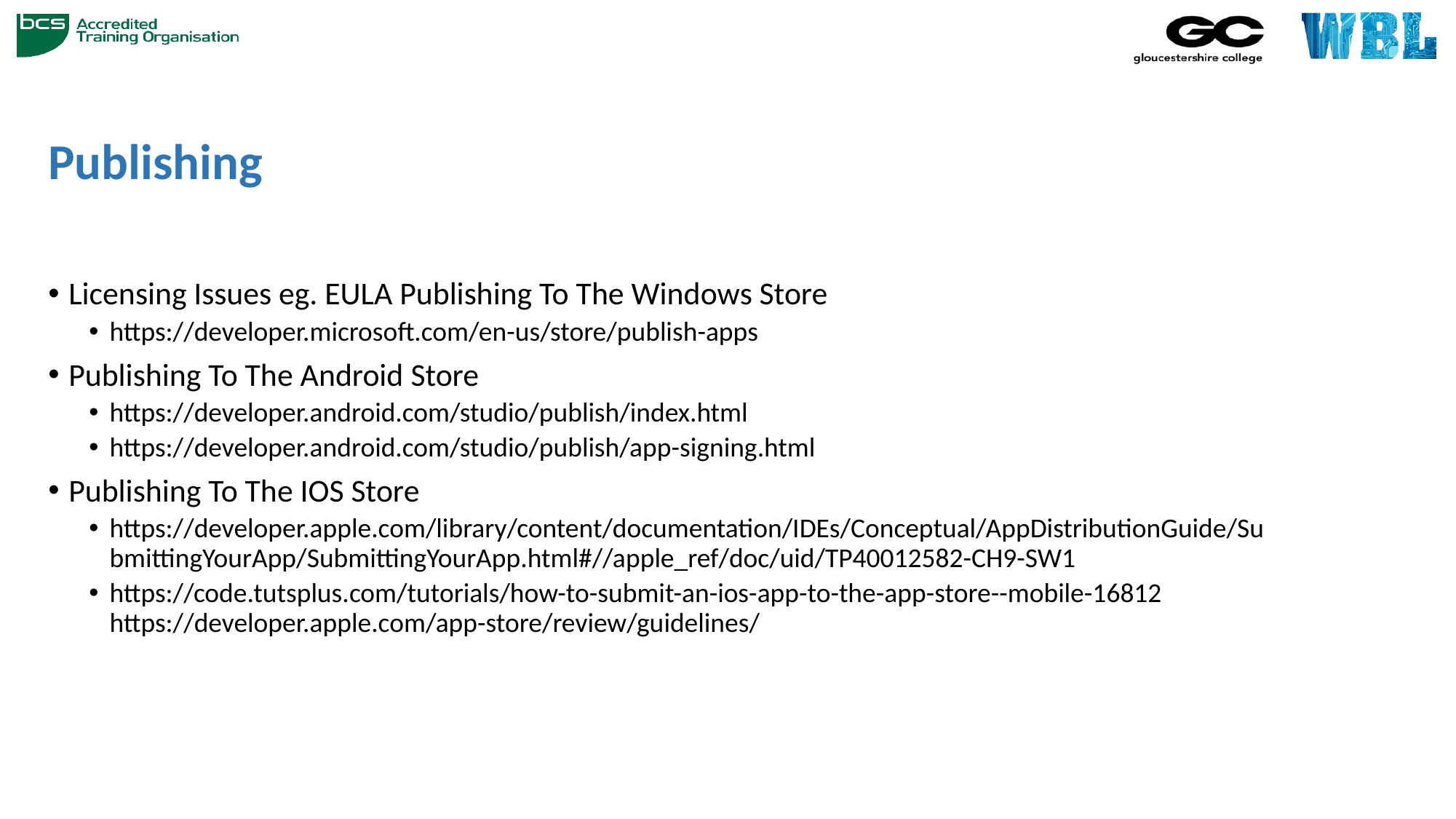

# Publishing
Licensing Issues eg. EULA Publishing To The Windows Store
https://developer.microsoft.com/en-us/store/publish-apps
Publishing To The Android Store
https://developer.android.com/studio/publish/index.html
https://developer.android.com/studio/publish/app-signing.html
Publishing To The IOS Store
https://developer.apple.com/library/content/documentation/IDEs/Conceptual/AppDistributionGuide/Su bmittingYourApp/SubmittingYourApp.html#//apple_ref/doc/uid/TP40012582-CH9-SW1
https://code.tutsplus.com/tutorials/how-to-submit-an-ios-app-to-the-app-store--mobile-16812 https://developer.apple.com/app-store/review/guidelines/